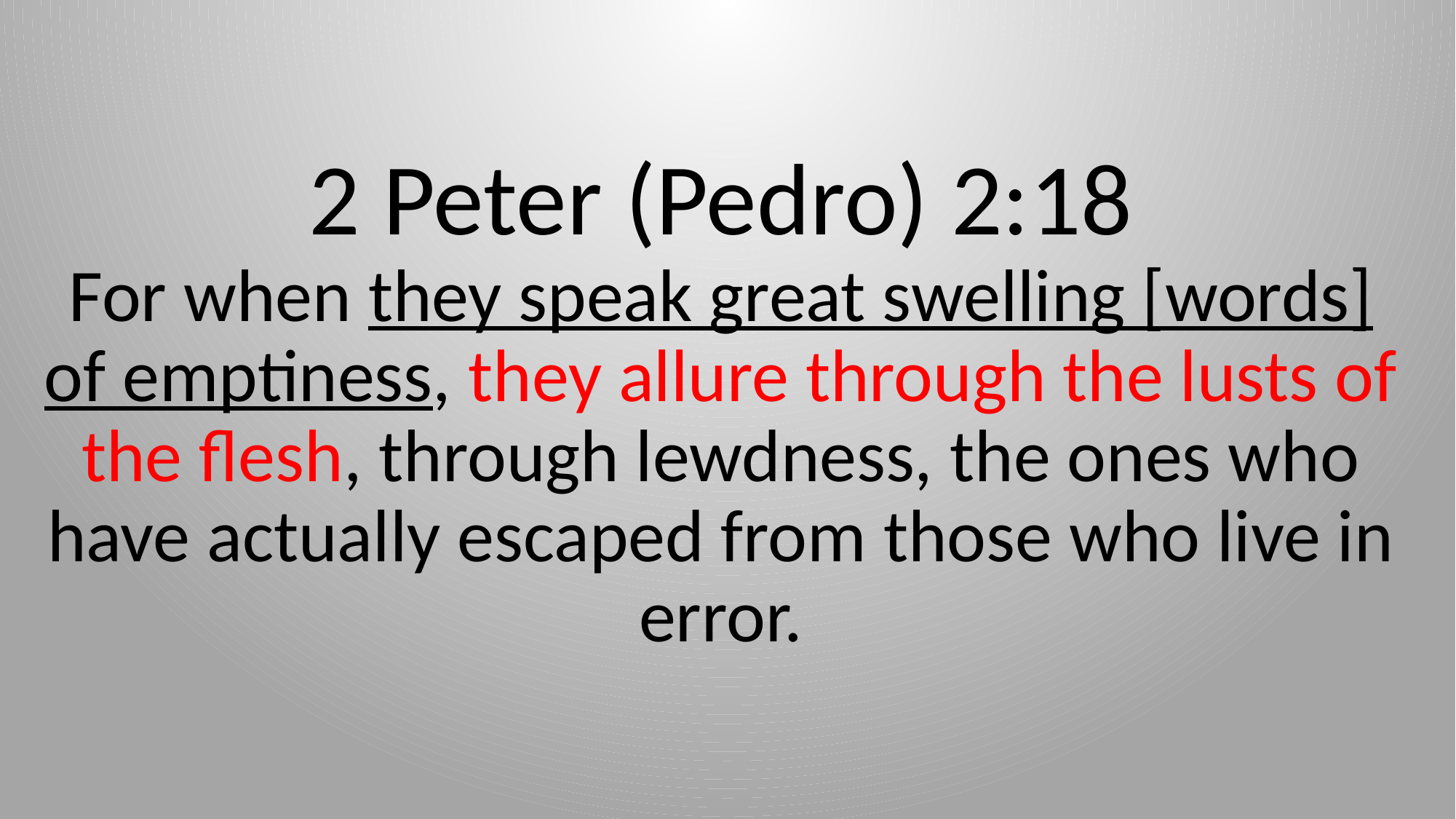

# 2 Peter (Pedro) 2:18 For when they speak great swelling [words] of emptiness, they allure through the lusts of the flesh, through lewdness, the ones who have actually escaped from those who live in error.